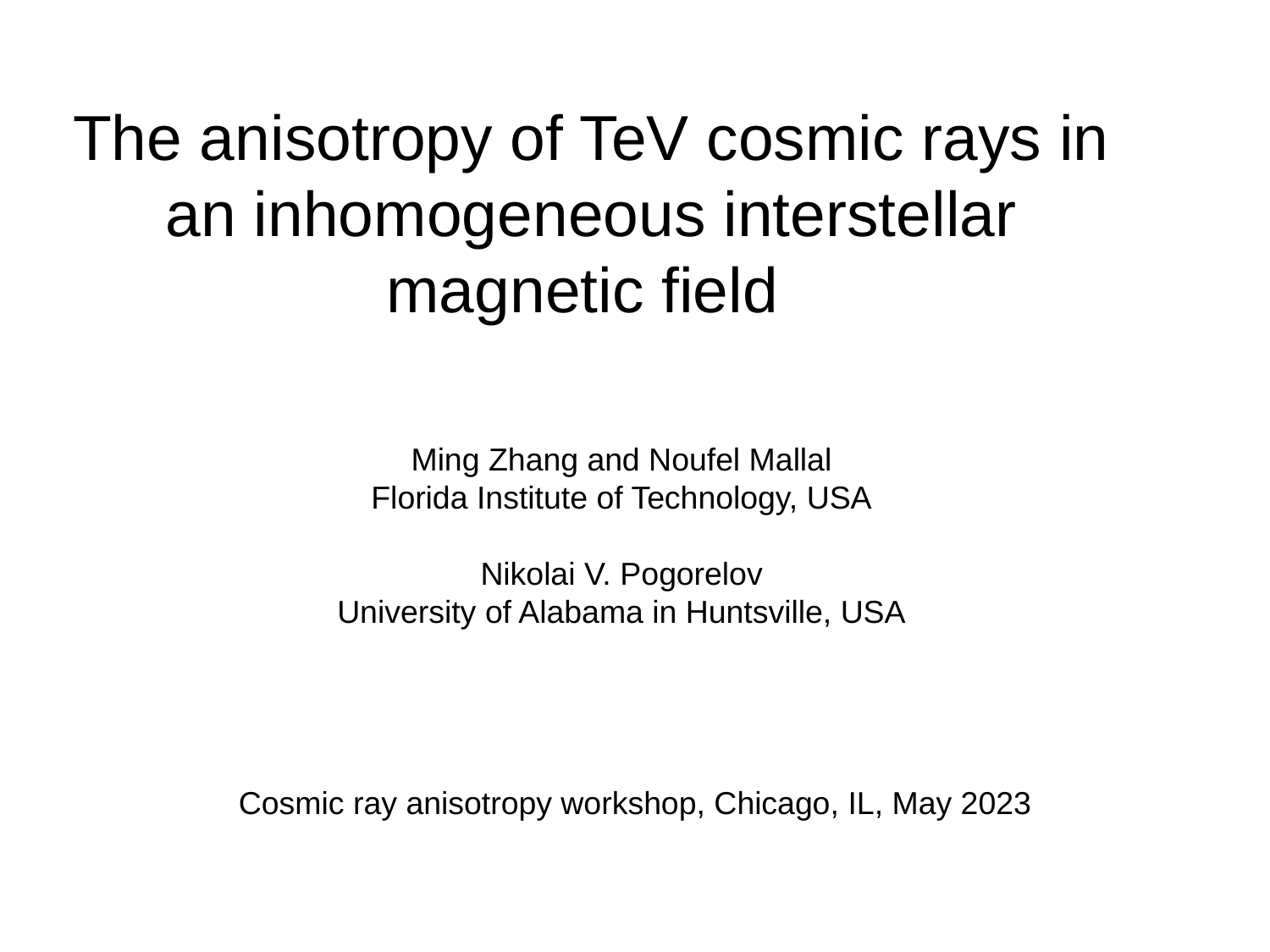

# The anisotropy of TeV cosmic rays in an inhomogeneous interstellar magnetic field
Ming Zhang and Noufel Mallal
Florida Institute of Technology, USA

Nikolai V. Pogorelov
University of Alabama in Huntsville, USA

Cosmic ray anisotropy workshop, Chicago, IL, May 2023